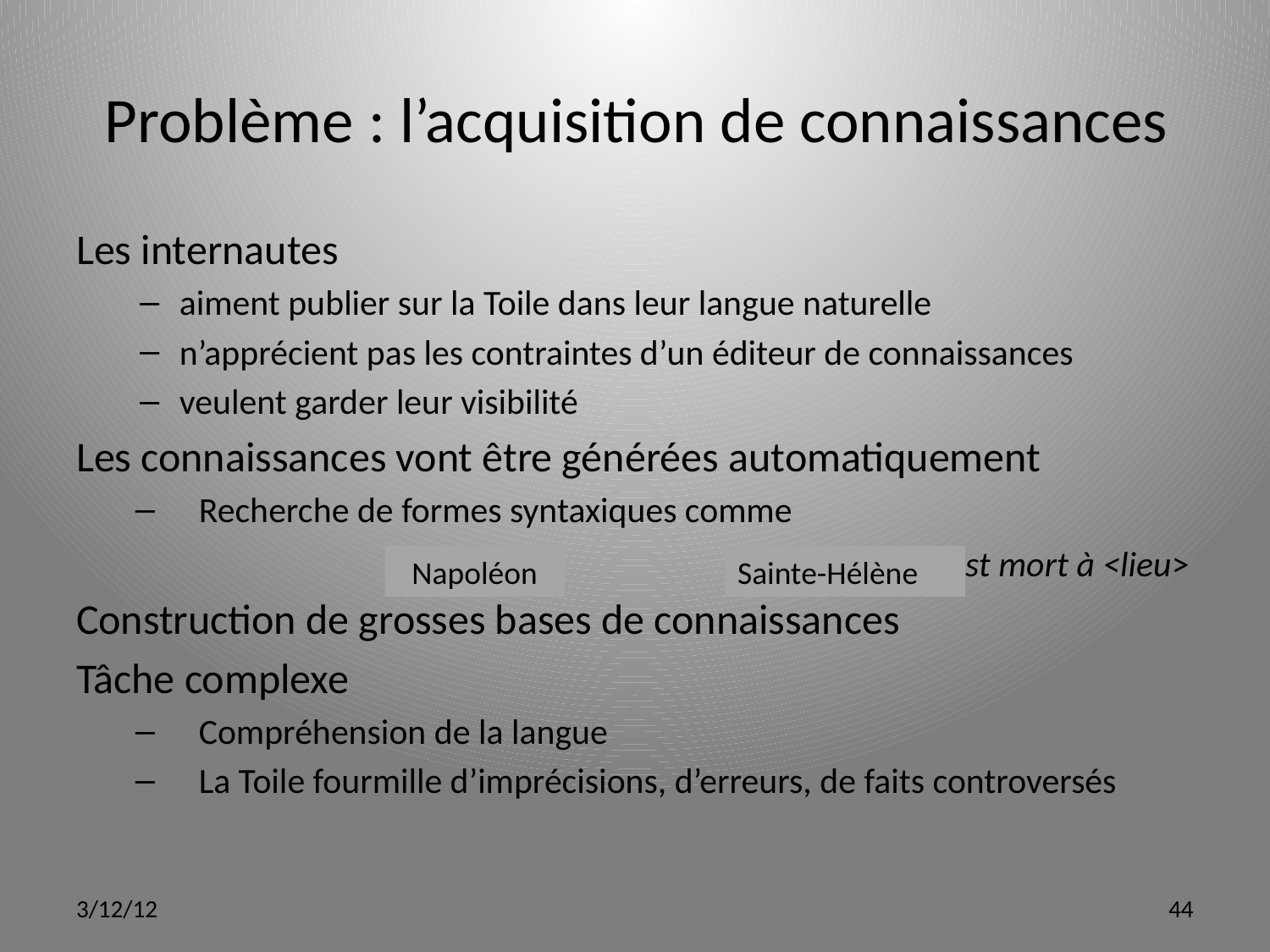

# Problème : l’acquisition de connaissances
Les internautes
aiment publier sur la Toile dans leur langue naturelle
n’apprécient pas les contraintes d’un éditeur de connaissances
veulent garder leur visibilité
Les connaissances vont être générées automatiquement
Recherche de formes syntaxiques comme
					<personne> est mort à <lieu>
Construction de grosses bases de connaissances
Tâche complexe
Compréhension de la langue
La Toile fourmille d’imprécisions, d’erreurs, de faits controversés
  Napoléon
Sainte-Hélène
3/12/12
44